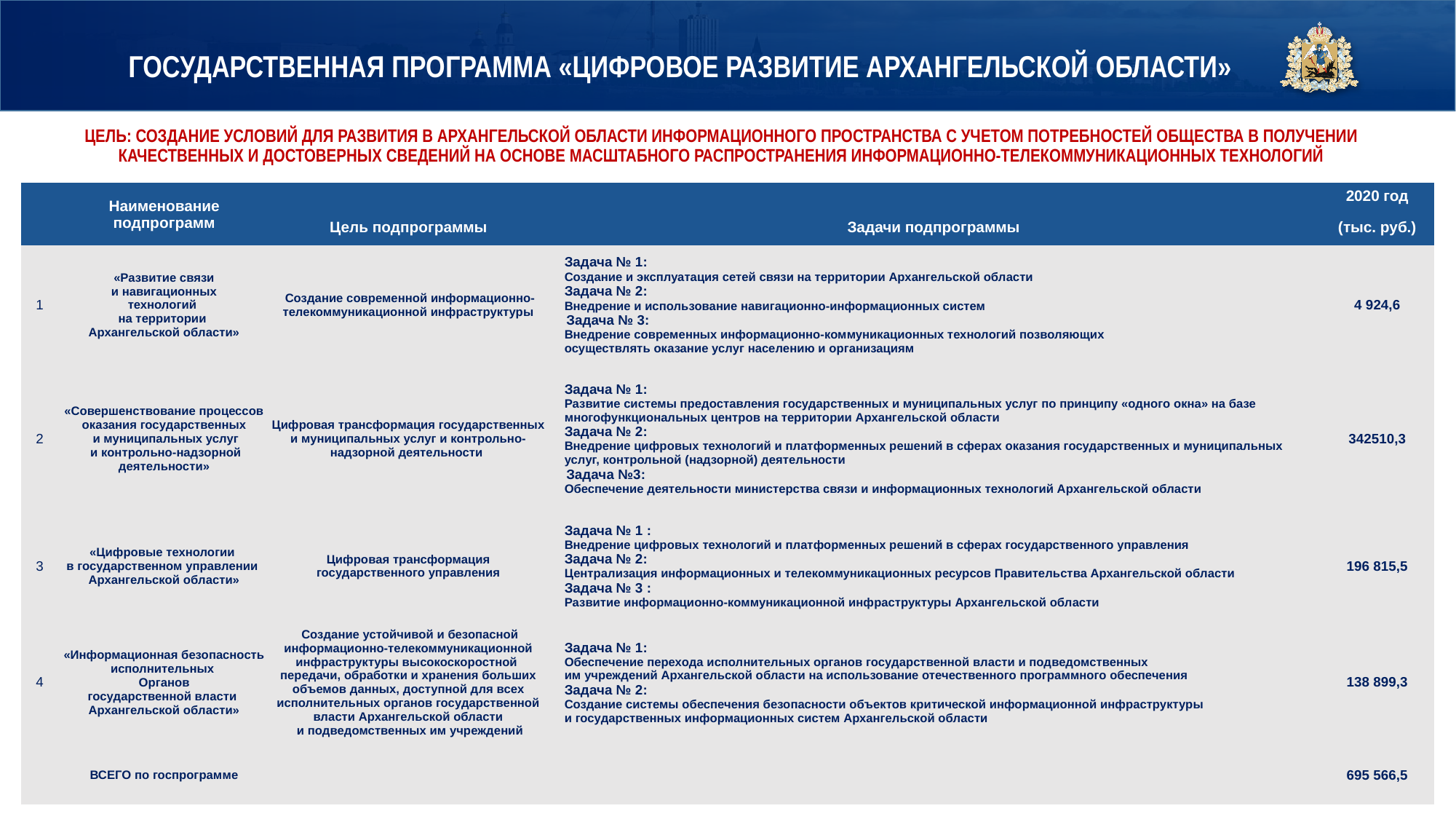

# ГОСУДАРСТВЕННАЯ ПРОГРАММА «цифровое развитие архангельской области»
ЦЕЛЬ: СОЗДАНИЕ УСЛОВИЙ ДЛЯ РАЗВИТИЯ В АРХАНГЕЛЬСКОЙ ОБЛАСТИ ИНФОРМАЦИОННОГО ПРОСТРАНСТВА С УЧЕТОМ ПОТРЕБНОСТЕЙ ОБЩЕСТВА В ПОЛУЧЕНИИ КАЧЕСТВЕННЫХ И ДОСТОВЕРНЫХ СВЕДЕНИЙ НА ОСНОВЕ МАСШТАБНОГО РАСПРОСТРАНЕНИЯ ИНФОРМАЦИОННО-ТЕЛЕКОММУНИКАЦИОННЫХ ТЕХНОЛОГИЙ
|  | Наименование подпрограмм |  |  | 2020 год |
| --- | --- | --- | --- | --- |
|  |  | Цель подпрограммы | Задачи подпрограммы | (тыс. руб.) |
| 1 | «Развитие связи и навигационных технологий на территории Архангельской области» | Создание современной информационно-телекоммуникационной инфраструктуры | Задача № 1: Создание и эксплуатация сетей связи на территории Архангельской области Задача № 2: Внедрение и использование навигационно-информационных систем Задача № 3: Внедрение современных информационно-коммуникационных технологий позволяющих осуществлять оказание услуг населению и организациям | 4 924,6 |
| 2 | «Совершенствование процессов оказания государственных и муниципальных услуг и контрольно-надзорной деятельности» | Цифровая трансформация государственных и муниципальных услуг и контрольно-надзорной деятельности | Задача № 1: Развитие системы предоставления государственных и муниципальных услуг по принципу «одного окна» на базе многофункциональных центров на территории Архангельской области Задача № 2: Внедрение цифровых технологий и платформенных решений в сферах оказания государственных и муниципальных услуг, контрольной (надзорной) деятельности Задача №3: Обеспечение деятельности министерства связи и информационных технологий Архангельской области | 342510,3 |
| 3 | «Цифровые технологии в государственном управлении Архангельской области» | Цифровая трансформация государственного управления | Задача № 1 : Внедрение цифровых технологий и платформенных решений в сферах государственного управления Задача № 2: Централизация информационных и телекоммуникационных ресурсов Правительства Архангельской области Задача № 3 : Развитие информационно-коммуникационной инфраструктуры Архангельской области | 196 815,5 |
| 4 | «Информационная безопасность исполнительных Органов государственной власти Архангельской области» | Создание устойчивой и безопасной информационно-телекоммуникационной инфраструктуры высокоскоростной передачи, обработки и хранения больших объемов данных, доступной для всех исполнительных органов государственной власти Архангельской области и подведомственных им учреждений | Задача № 1: Обеспечение перехода исполнительных органов государственной власти и подведомственных им учреждений Архангельской области на использование отечественного программного обеспечения Задача № 2: Создание системы обеспечения безопасности объектов критической информационной инфраструктуры и государственных информационных систем Архангельской области | 138 899,3 |
|  | ВСЕГО по госпрограмме |  |  | 695 566,5 |